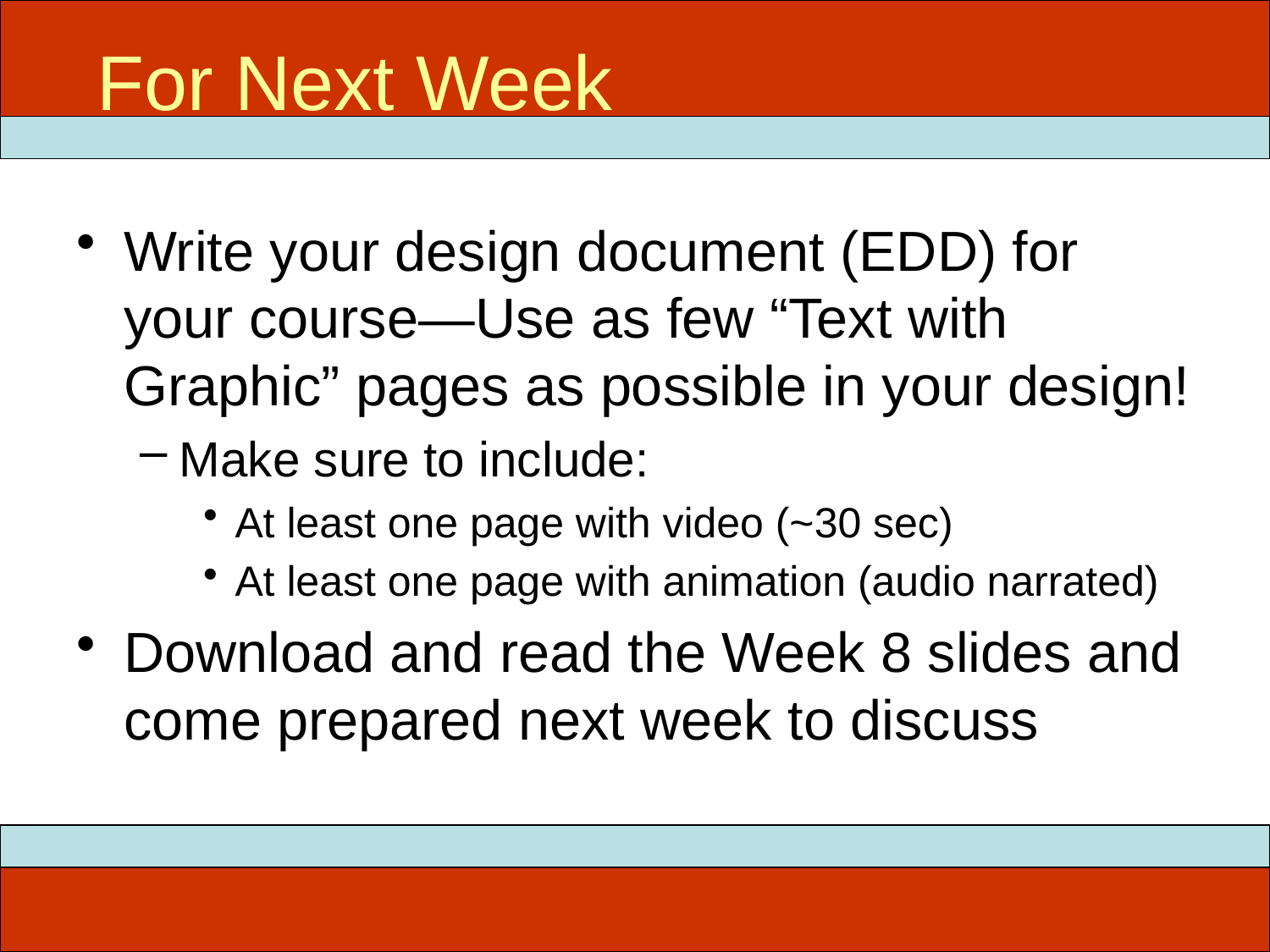

For Next Week
# ITEC 715

Write your design document (EDD) for your course—Use as few “Text with Graphic” pages as possible in your design!
Make sure to include:
At least one page with video (~30 sec)
At least one page with animation (audio narrated)
Download and read the Week 8 slides and come prepared next week to discuss